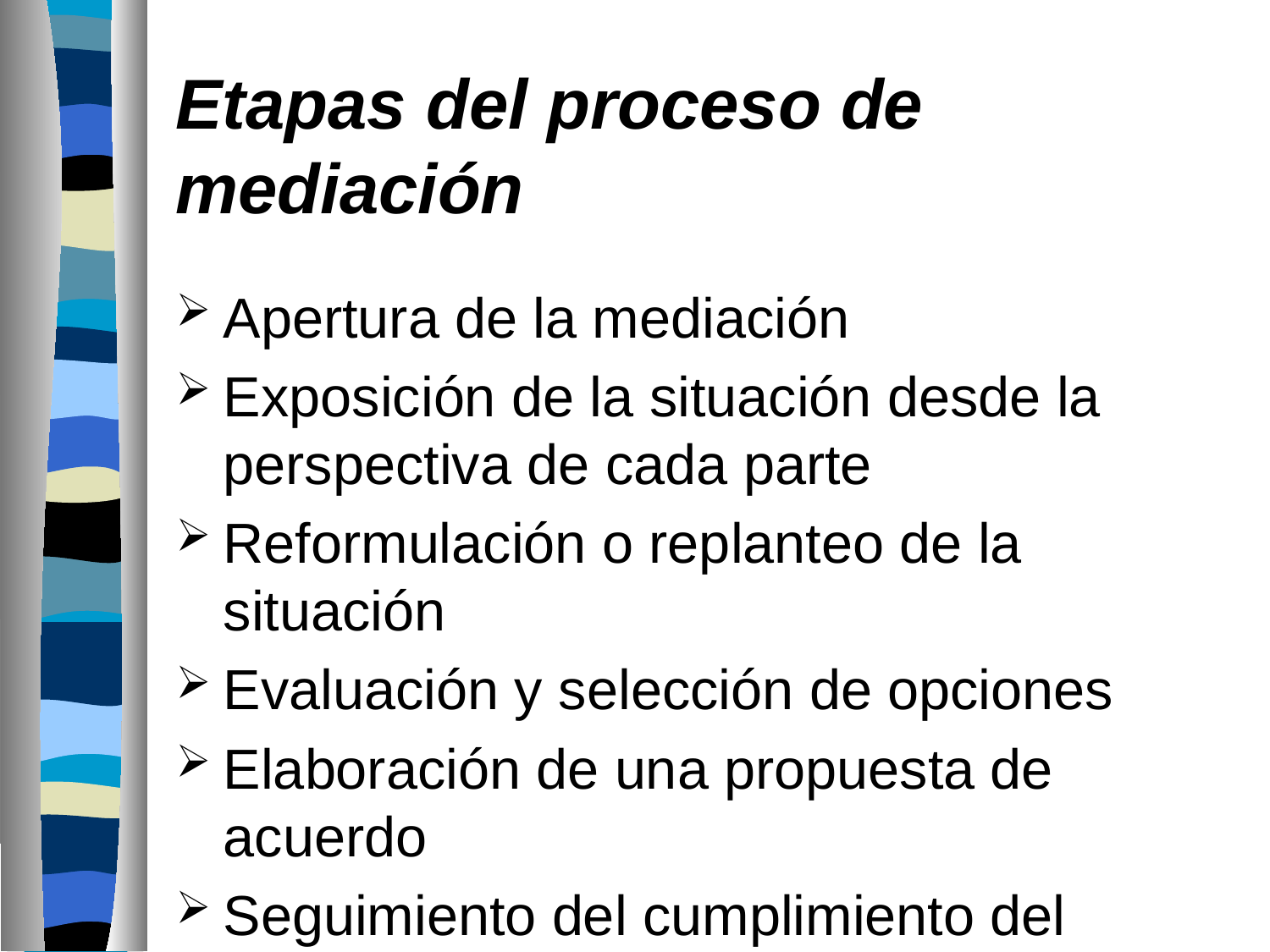

# Etapas del proceso de mediación
Apertura de la mediación
Exposición de la situación desde la perspectiva de cada parte
Reformulación o replanteo de la situación
Evaluación y selección de opciones
Elaboración de una propuesta de acuerdo
Seguimiento del cumplimiento del acuerdo